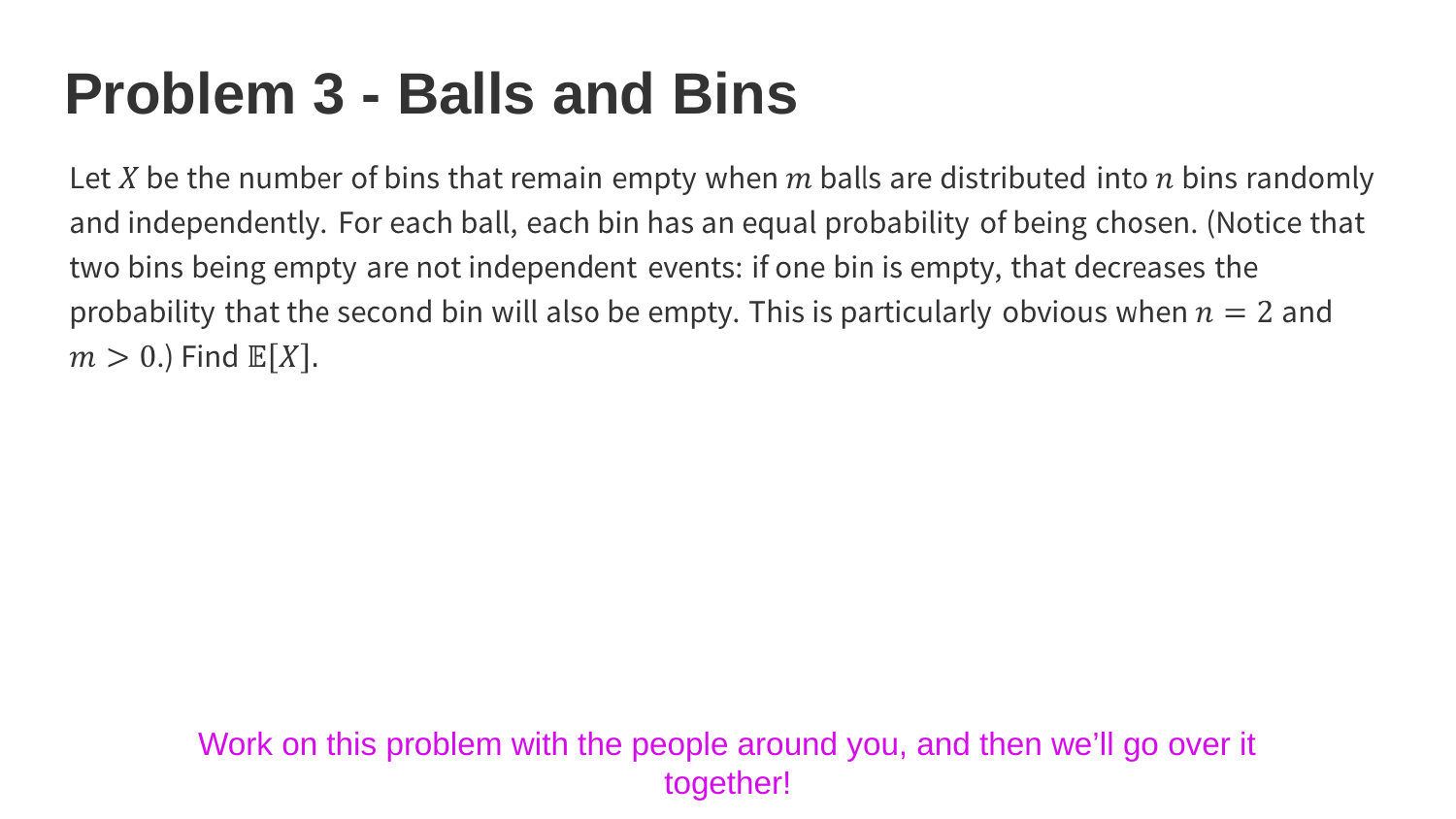

# Problem 3 - Balls and Bins

Work on this problem with the people around you, and then we’ll go over it together!